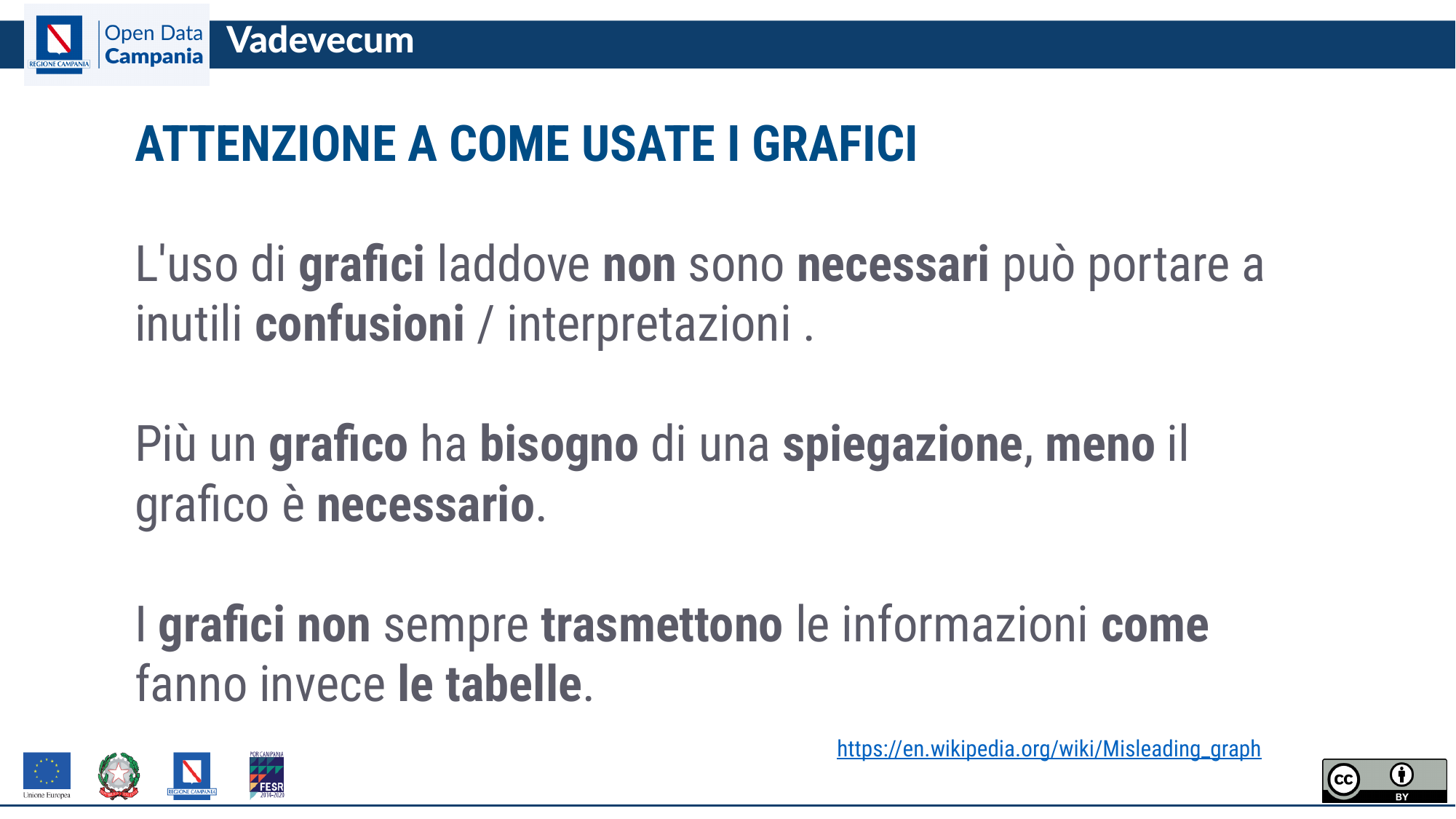

Vadevecum
ATTENZIONE A COME USATE I GRAFICI

L'uso di grafici laddove non sono necessari può portare a inutili confusioni / interpretazioni .

Più un grafico ha bisogno di una spiegazione, meno il grafico è necessario.

I grafici non sempre trasmettono le informazioni come fanno invece le tabelle.
https://en.wikipedia.org/wiki/Misleading_graph